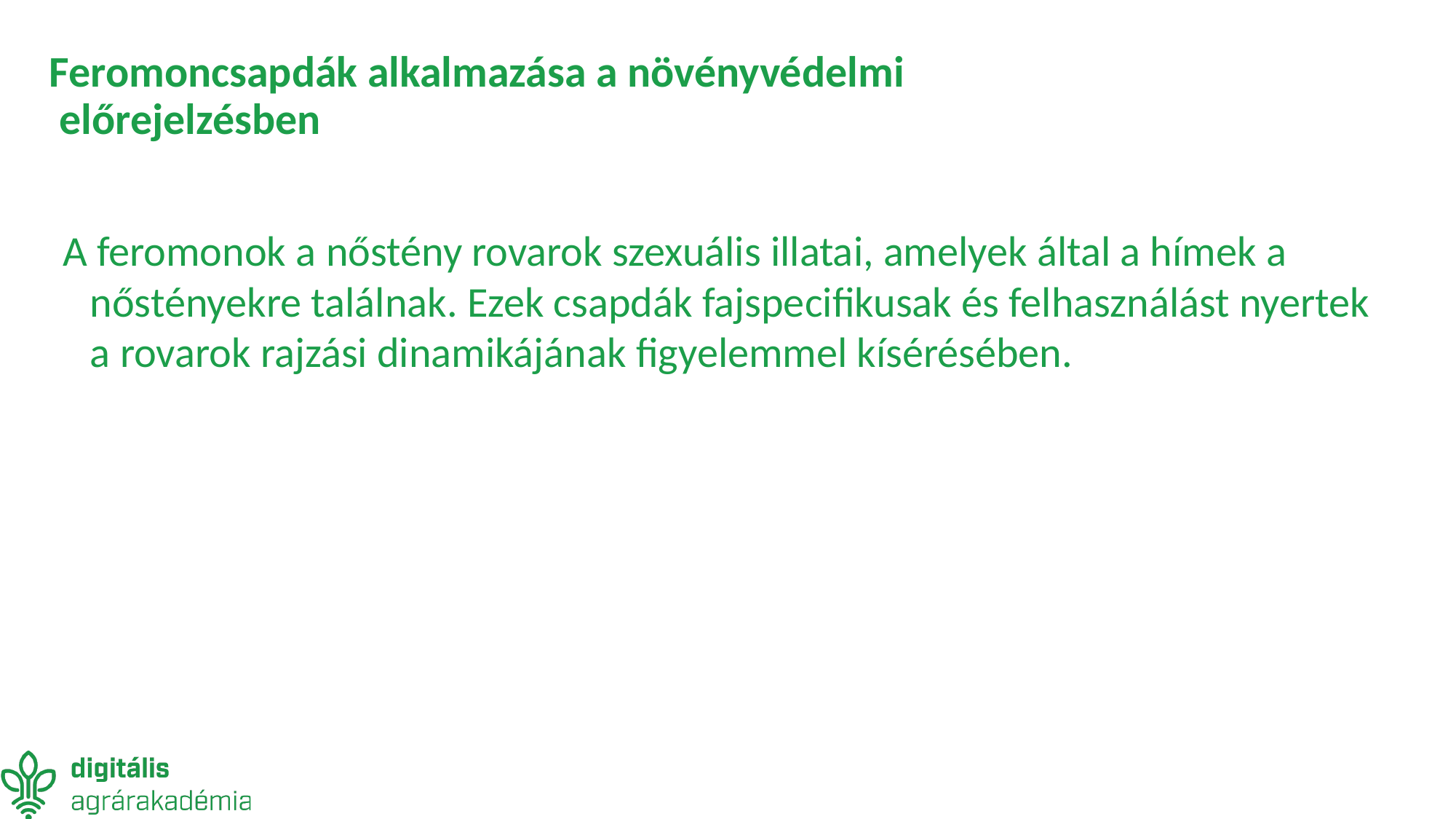

# Feromoncsapdák alkalmazása a növényvédelmi előrejelzésben
A feromonok a nőstény rovarok szexuális illatai, amelyek által a hímek a nőstényekre találnak. Ezek csapdák fajspecifikusak és felhasználást nyertek  a rovarok rajzási dinamikájának figyelemmel kísérésében.